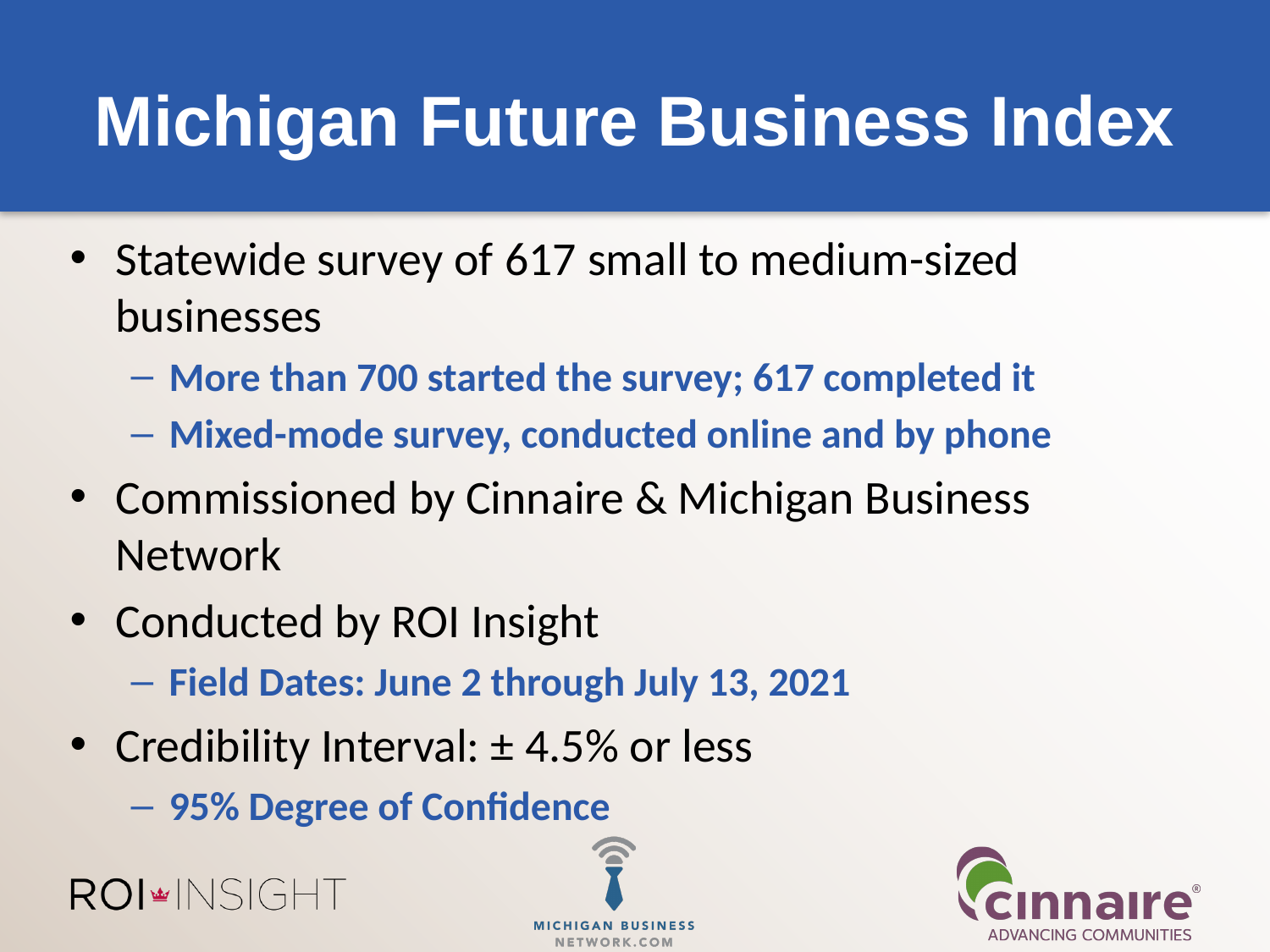

# Michigan Future Business Index
Statewide survey of 617 small to medium-sized businesses
More than 700 started the survey; 617 completed it
Mixed-mode survey, conducted online and by phone
Commissioned by Cinnaire & Michigan Business Network
Conducted by ROI Insight
Field Dates: June 2 through July 13, 2021
Credibility Interval: ± 4.5% or less
95% Degree of Confidence